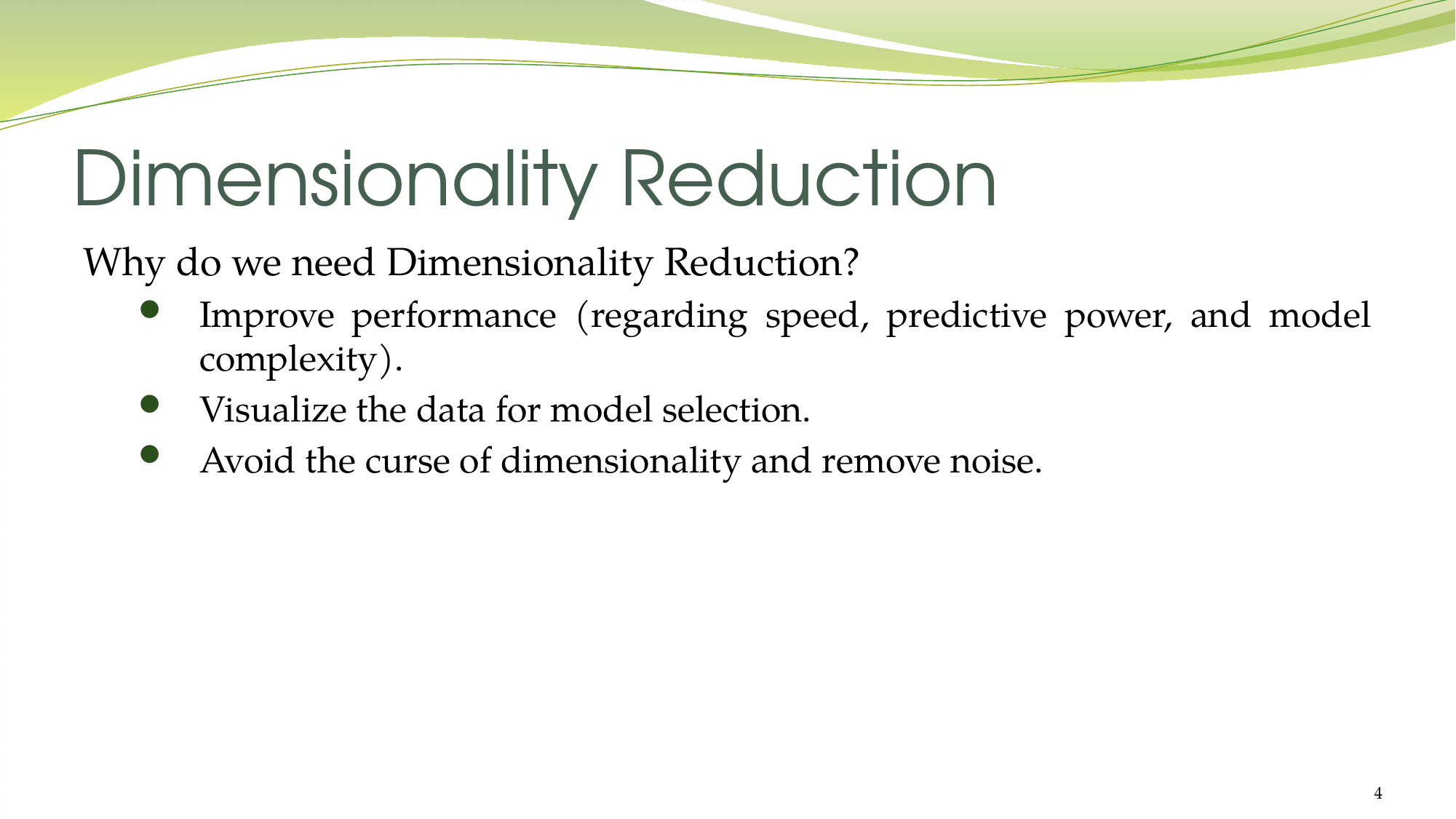

# Dimensionality Reduction
Why do we need Dimensionality Reduction?
Improve performance (regarding speed, predictive power, and model complexity).
Visualize the data for model selection.
Avoid the curse of dimensionality and remove noise.

4